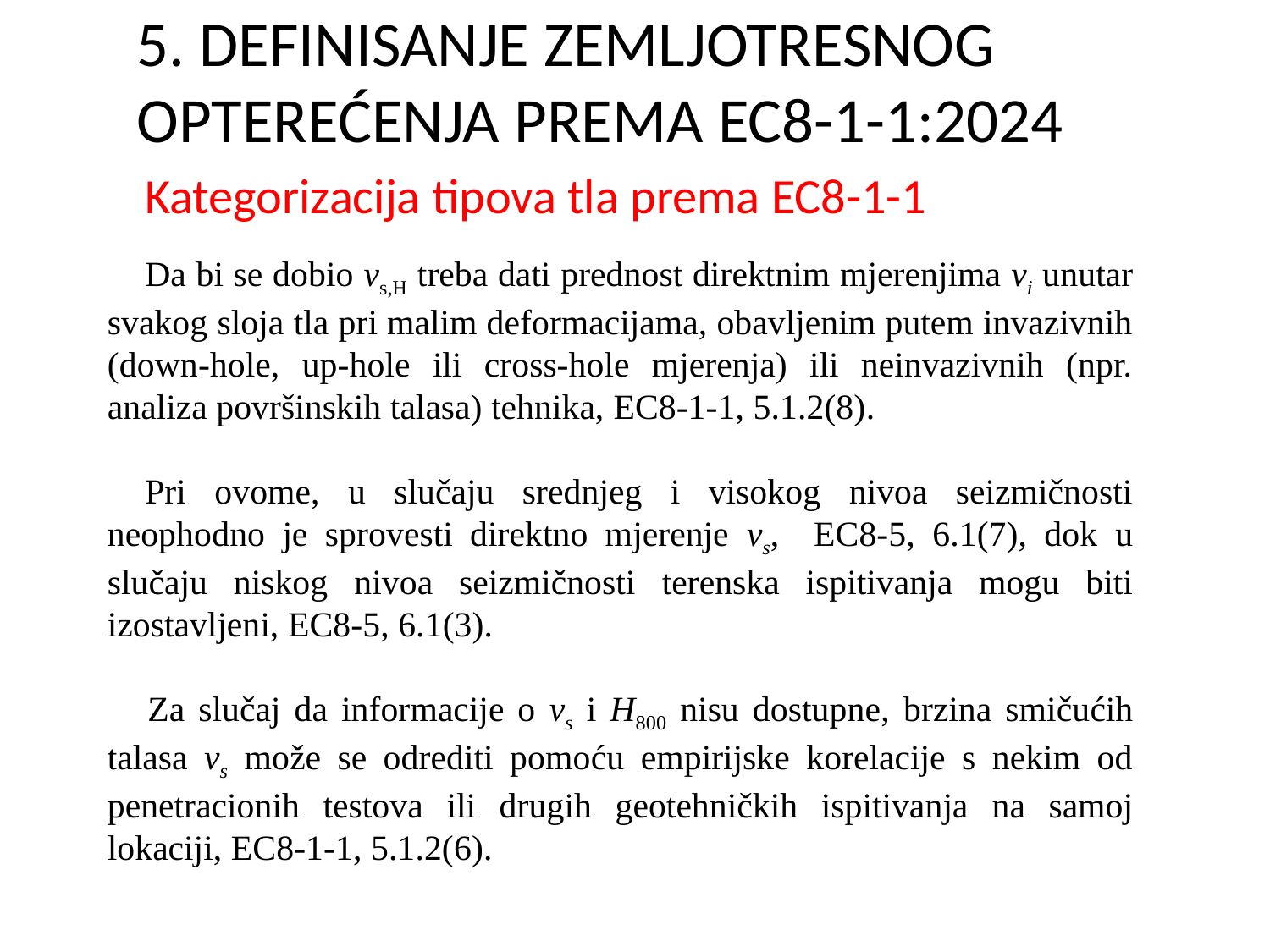

5. DEFINISANJE ZEMLJOTRESNOG OPTEREĆENJA PREMA EC8-1-1:2024

Kategorizacija tipova tla prema EC8-1-1
Da bi se dobio vs,H treba dati prednost direktnim mjerenjima vi unutar svakog sloja tla pri malim deformacijama, obavljenim putem invazivnih (down-hole, up-hole ili cross-hole mjerenja) ili neinvazivnih (npr. analiza površinskih talasa) tehnika, EC8-1-1, 5.1.2(8).

Pri ovome, u slučaju srednjeg i visokog nivoa seizmičnosti neophodno je sprovesti direktno mjerenje vs,  EC8-5, 6.1(7), dok u slučaju niskog nivoa seizmičnosti terenska ispitivanja mogu biti izostavljeni, EC8-5, 6.1(3).

Za slučaj da informacije o vs i H800 nisu dostupne, brzina smičućih talasa vs može se odrediti pomoću empirijske korelacije s nekim od penetracionih testova ili drugih geotehničkih ispitivanja na samoj lokaciji, EC8-1-1, 5.1.2(6).